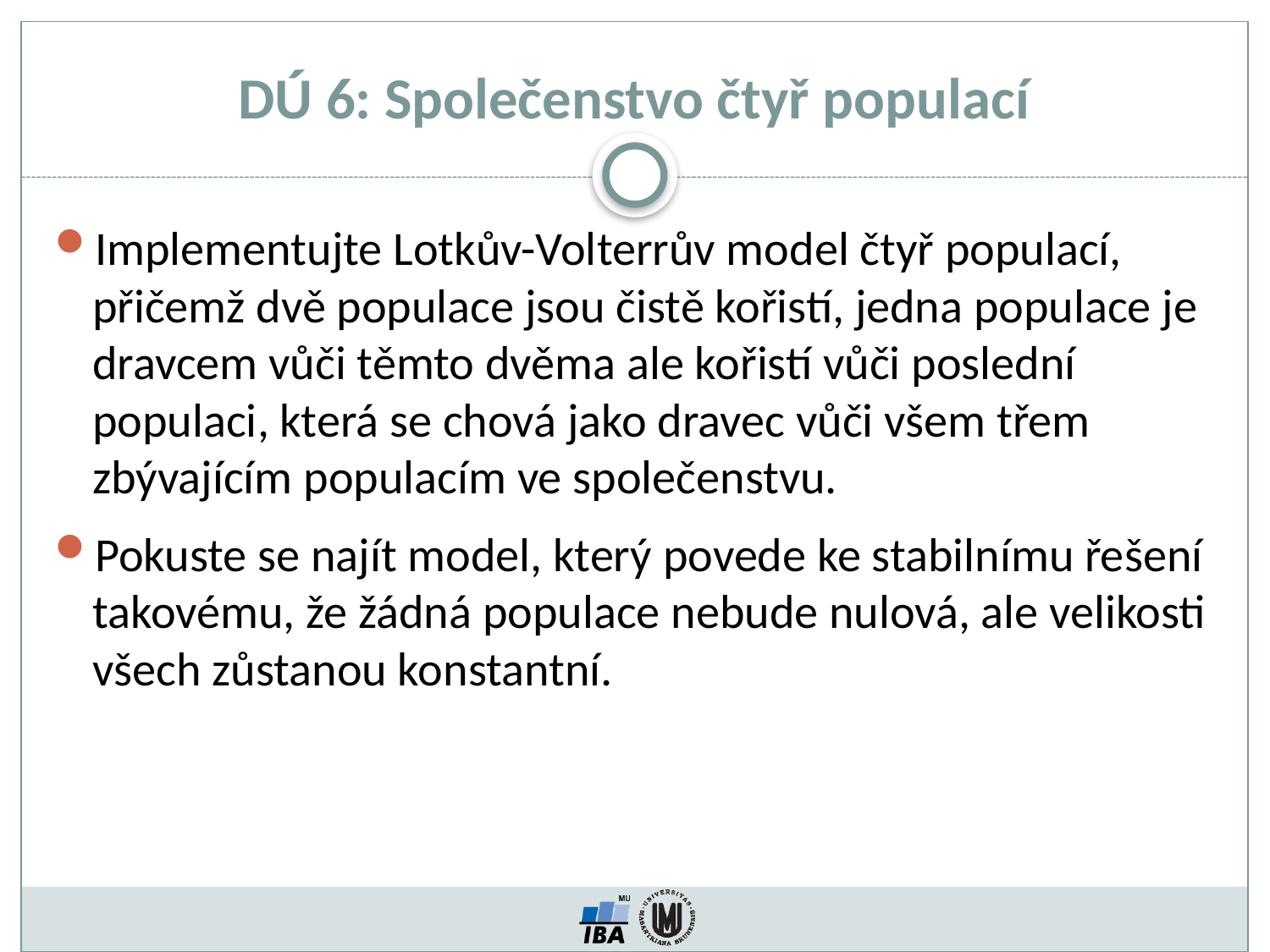

# DÚ 6: Společenstvo čtyř populací
Implementujte Lotkův-Volterrův model čtyř populací, přičemž dvě populace jsou čistě kořistí, jedna populace je dravcem vůči těmto dvěma ale kořistí vůči poslední populaci, která se chová jako dravec vůči všem třem zbývajícím populacím ve společenstvu.
Pokuste se najít model, který povede ke stabilnímu řešení takovému, že žádná populace nebude nulová, ale velikosti všech zůstanou konstantní.